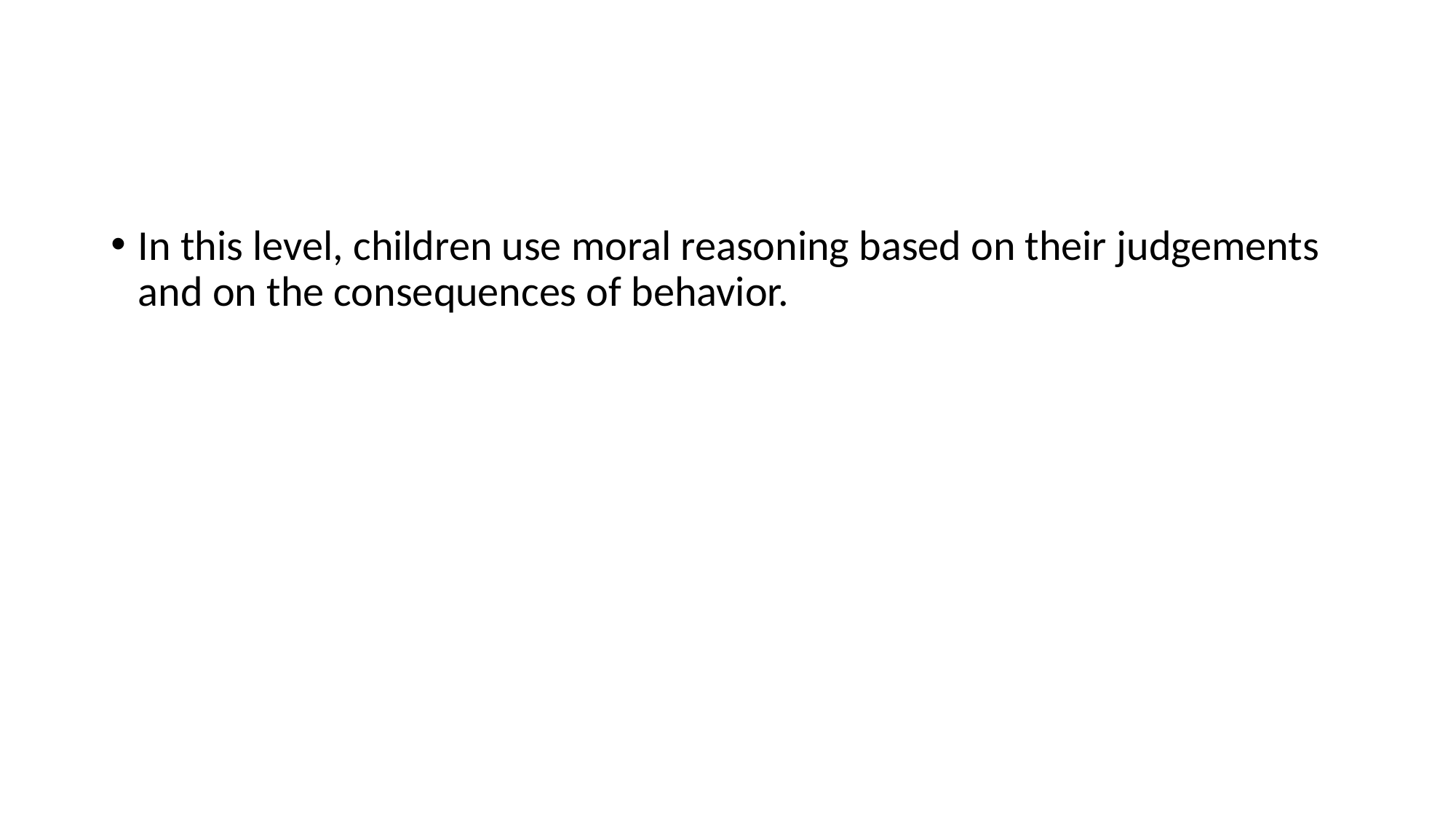

#
In this level, children use moral reasoning based on their judgements and on the consequences of behavior.